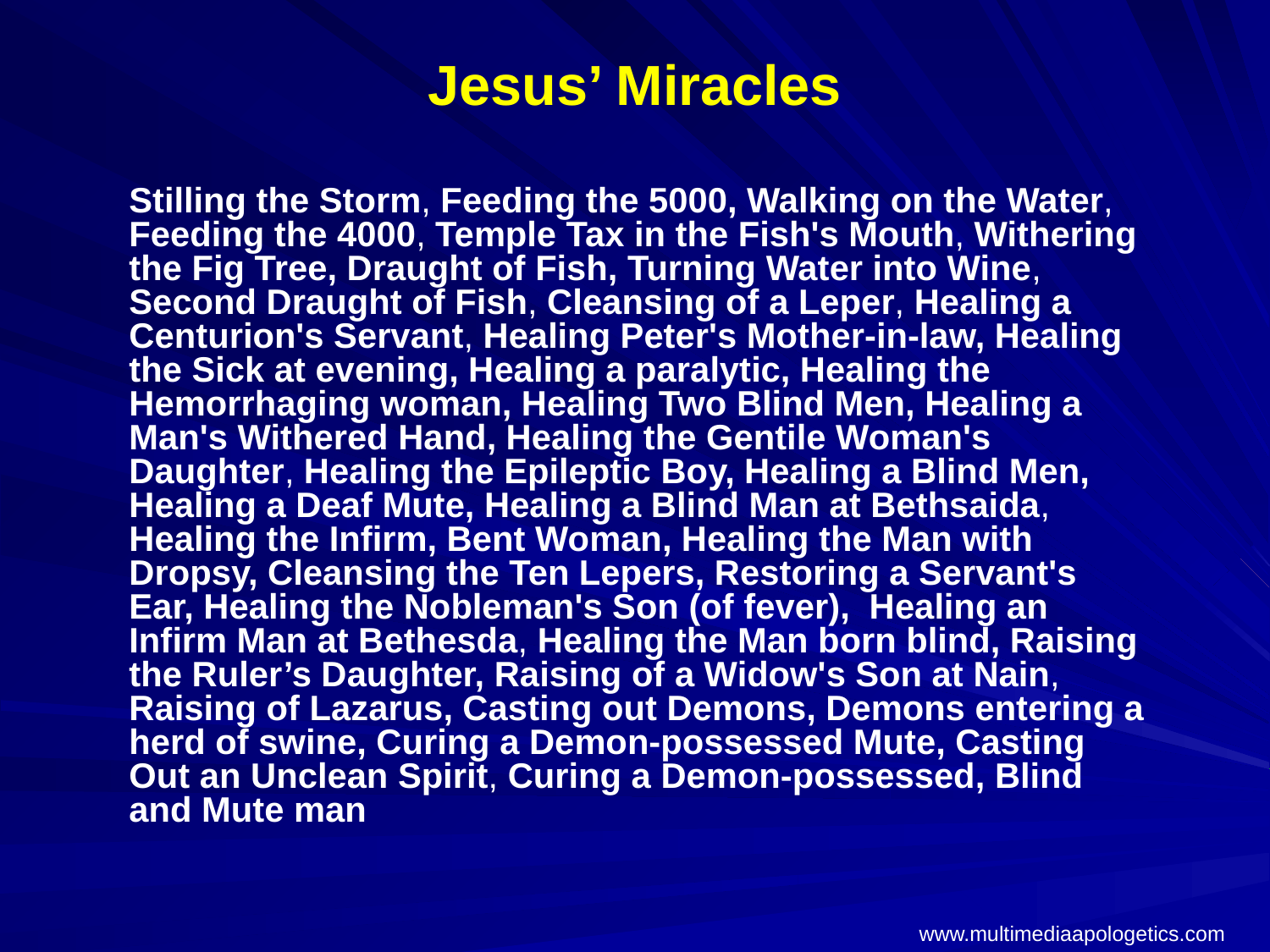

# Jesus’ Miracles
Stilling the Storm, Feeding the 5000, Walking on the Water, Feeding the 4000, Temple Tax in the Fish's Mouth, Withering the Fig Tree, Draught of Fish, Turning Water into Wine, Second Draught of Fish, Cleansing of a Leper, Healing a Centurion's Servant, Healing Peter's Mother-in-law, Healing the Sick at evening, Healing a paralytic, Healing the Hemorrhaging woman, Healing Two Blind Men, Healing a Man's Withered Hand, Healing the Gentile Woman's Daughter, Healing the Epileptic Boy, Healing a Blind Men, Healing a Deaf Mute, Healing a Blind Man at Bethsaida, Healing the Infirm, Bent Woman, Healing the Man with Dropsy, Cleansing the Ten Lepers, Restoring a Servant's Ear, Healing the Nobleman's Son (of fever),  Healing an Infirm Man at Bethesda, Healing the Man born blind, Raising the Ruler’s Daughter, Raising of a Widow's Son at Nain, Raising of Lazarus, Casting out Demons, Demons entering a herd of swine, Curing a Demon-possessed Mute, Casting Out an Unclean Spirit, Curing a Demon-possessed, Blind and Mute man